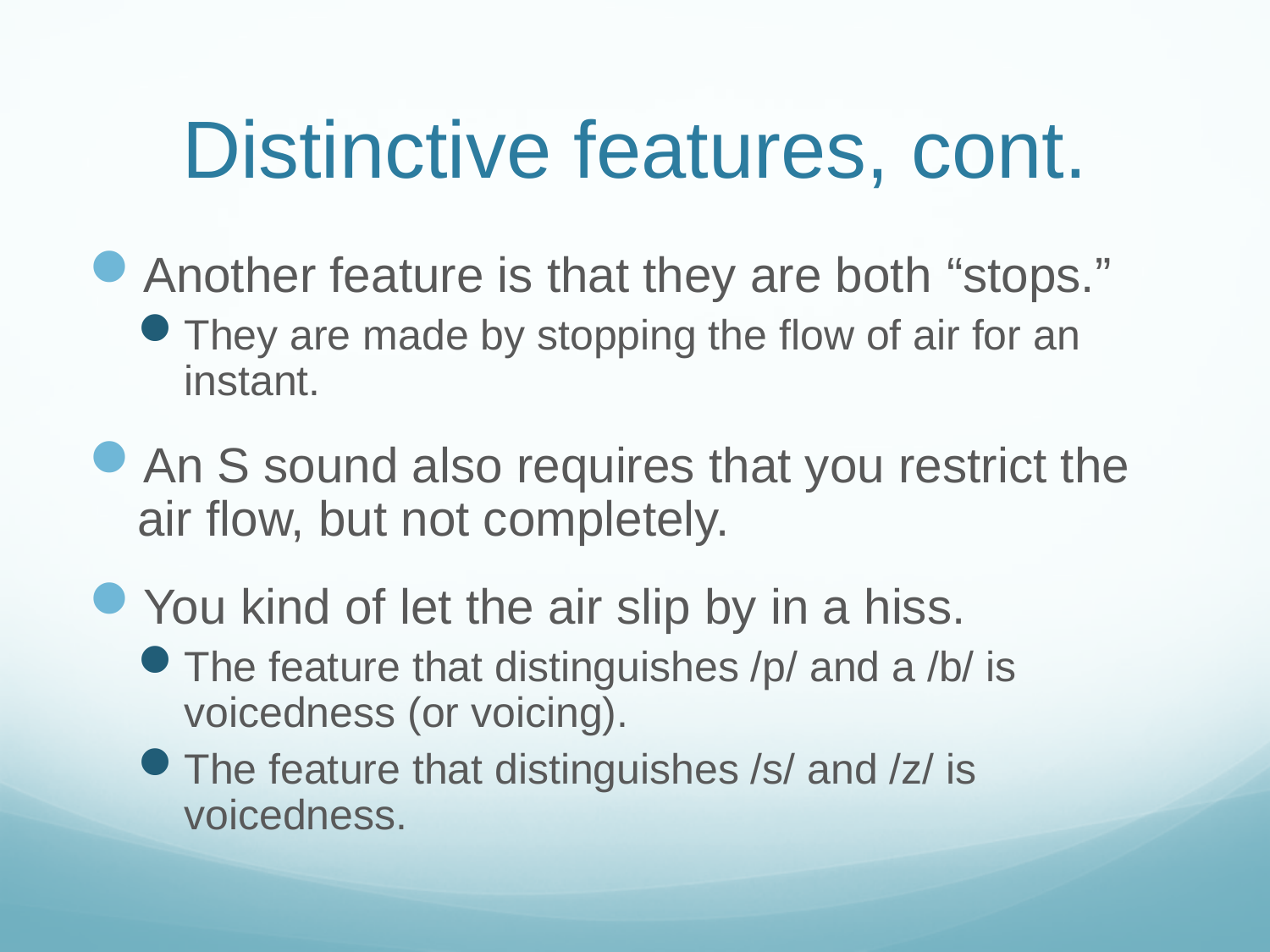

# Distinctive features, cont.
Another feature is that they are both “stops.”
They are made by stopping the flow of air for an instant.
An S sound also requires that you restrict the air flow, but not completely.
You kind of let the air slip by in a hiss.
The feature that distinguishes /p/ and a /b/ is voicedness (or voicing).
The feature that distinguishes /s/ and /z/ is voicedness.